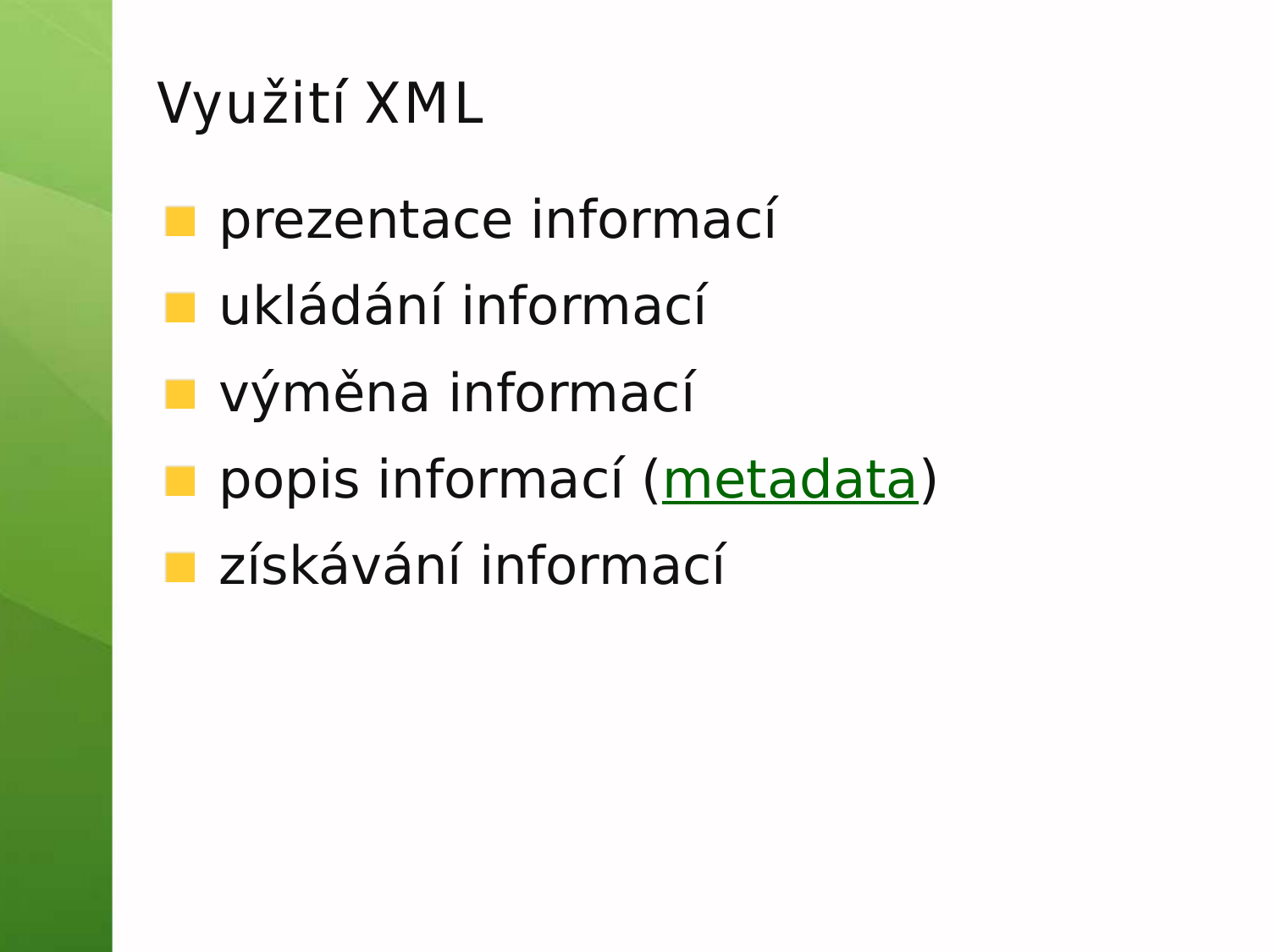

# Využití XML
prezentace informací
ukládání informací
výměna informací
popis informací (metadata)
získávání informací